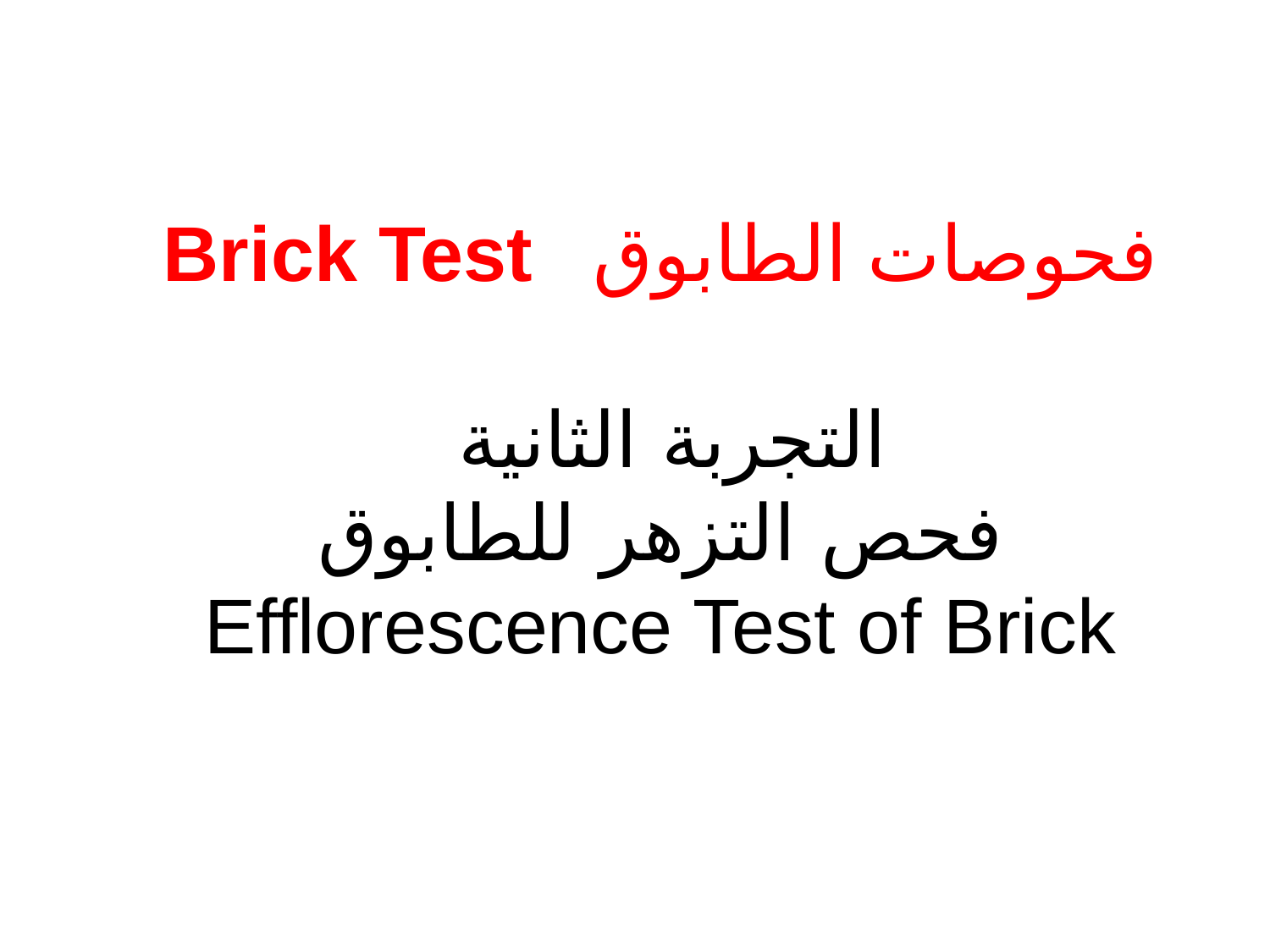

# فحوصات الطابوق   Brick Test التجربة الثانية فحص التزهر للطابوق Efflorescence Test of Brick